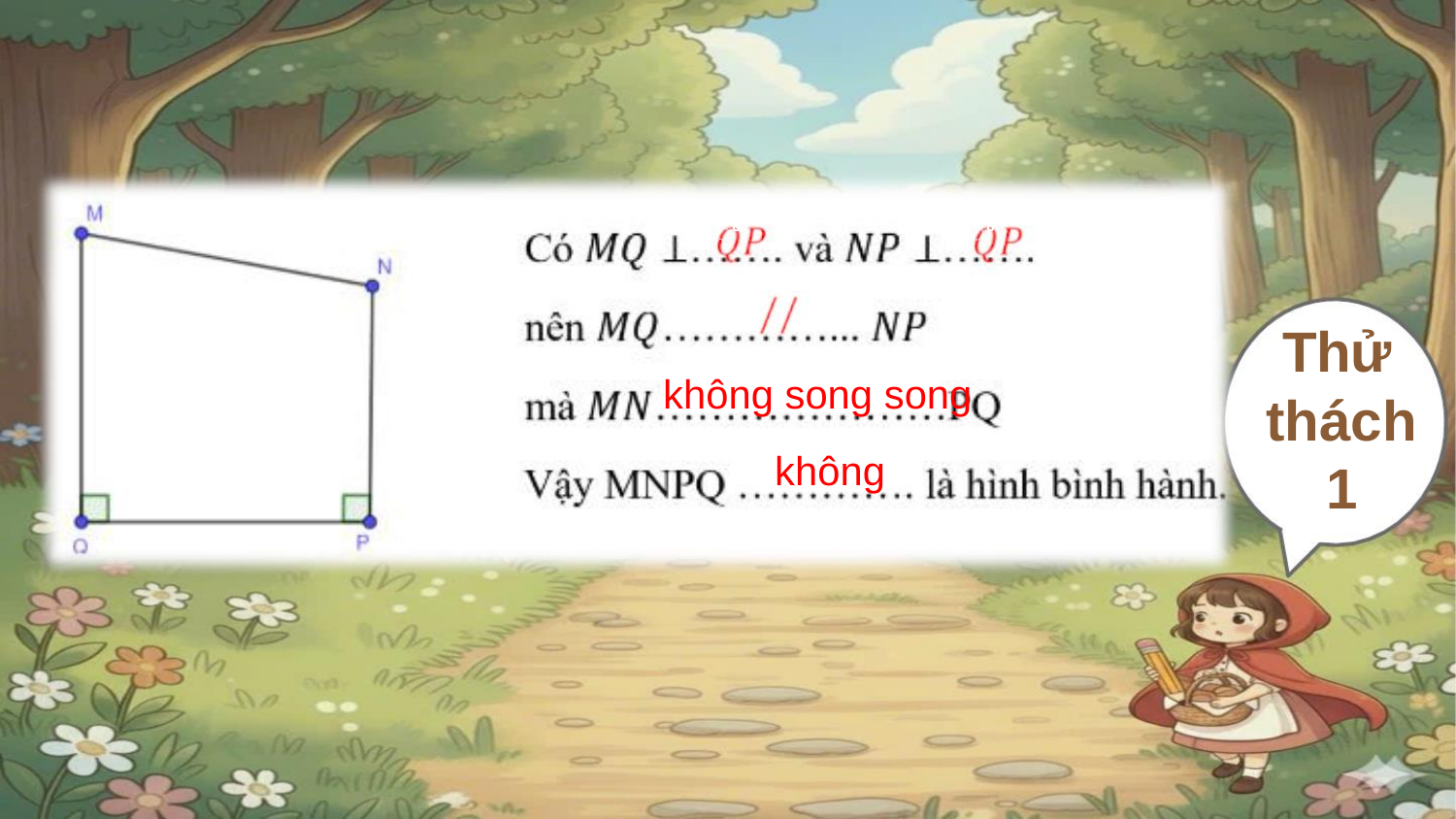

ꢀ
ꢀ
ꢀ
Thử
thách
1
không song song
không